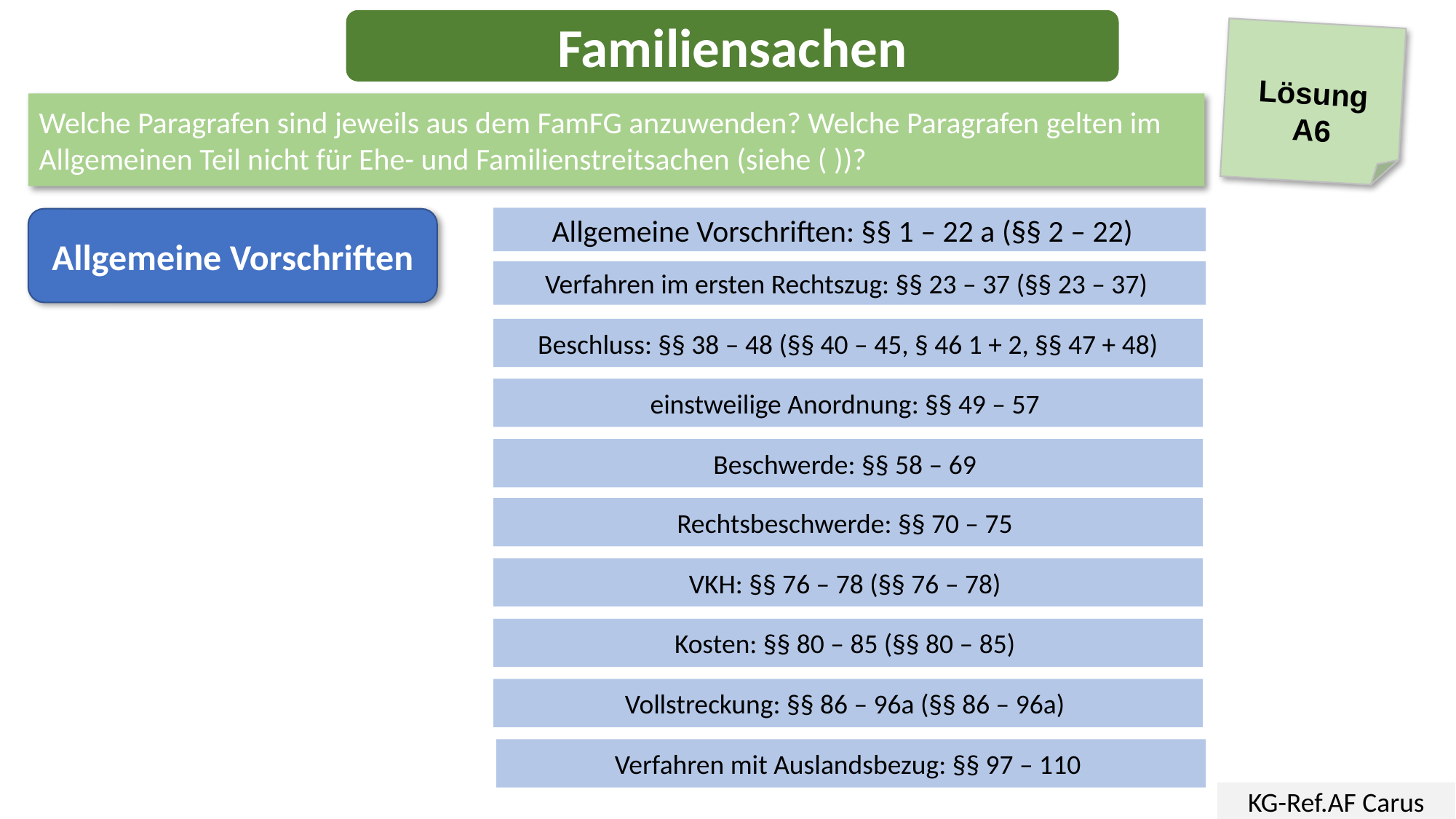

Familiensachen

Lösung
A6
Welche Paragrafen sind jeweils aus dem FamFG anzuwenden? Welche Paragrafen gelten im Allgemeinen Teil nicht für Ehe- und Familienstreitsachen (siehe ( ))?
Allgemeine Vorschriften: §§ 1 – 22 a (§§ 2 – 22)
Allgemeine Vorschriften
Verfahren im ersten Rechtszug: §§ 23 – 37 (§§ 23 – 37)
Beschluss: §§ 38 – 48 (§§ 40 – 45, § 46 1 + 2, §§ 47 + 48)
einstweilige Anordnung: §§ 49 – 57
Beschwerde: §§ 58 – 69
Rechtsbeschwerde: §§ 70 – 75
VKH: §§ 76 – 78 (§§ 76 – 78)
Kosten: §§ 80 – 85 (§§ 80 – 85)
Vollstreckung: §§ 86 – 96a (§§ 86 – 96a)
Verfahren mit Auslandsbezug: §§ 97 – 110
KG-Ref.AF Carus